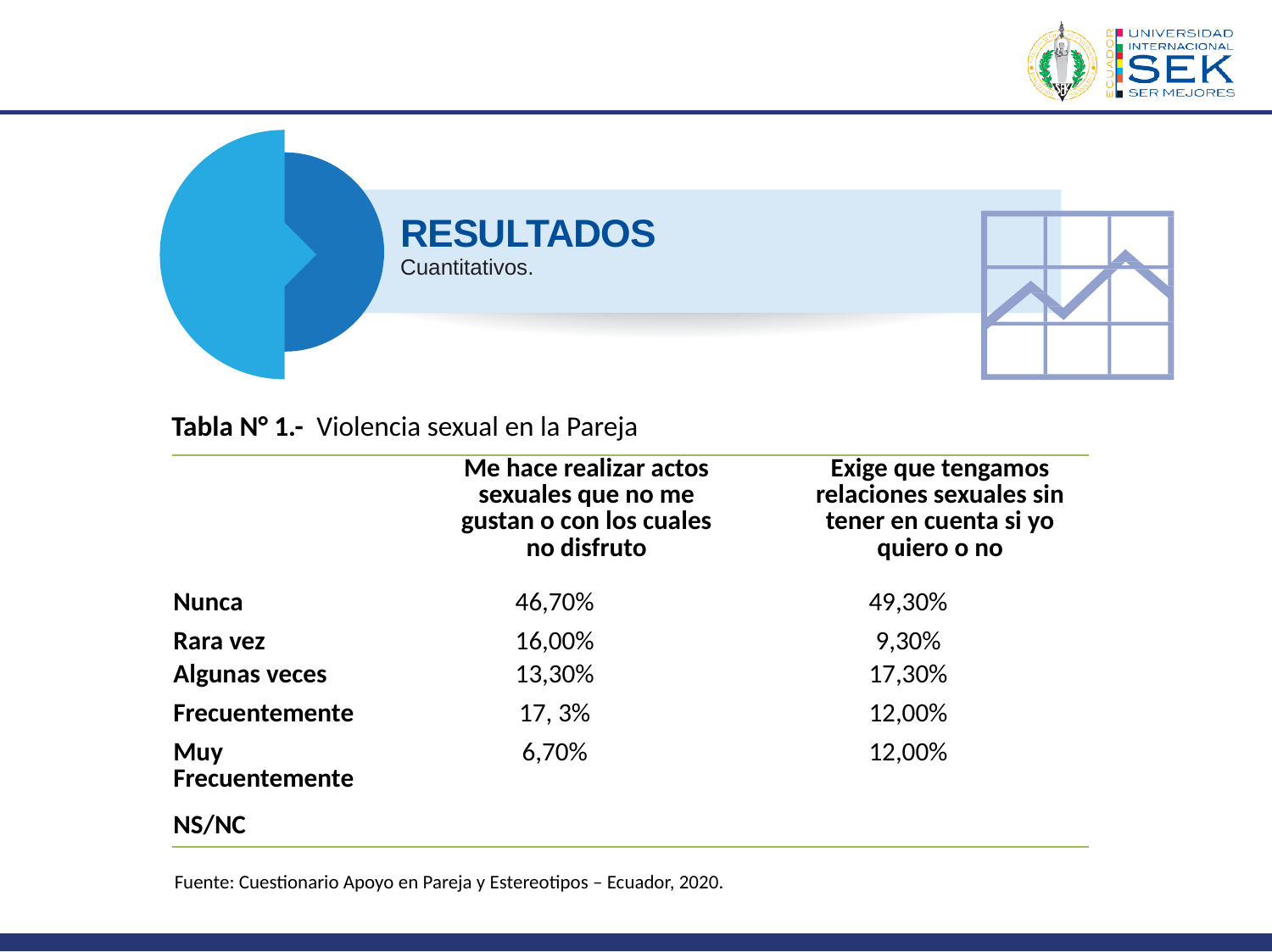

# RESULTADOS
Cuantitativos.

Tabla N° 1.-  Violencia sexual en la Pareja
|  | Me hace realizar actos sexuales que no me gustan o con los cuales no disfruto | Exige que tengamos relaciones sexuales sin tener en cuenta si yo quiero o no |
| --- | --- | --- |
| Nunca | 46,70% | 49,30% |
| Rara vez | 16,00% | 9,30% |
| Algunas veces | 13,30% | 17,30% |
| Frecuentemente | 17, 3% | 12,00% |
| Muy Frecuentemente | 6,70% | 12,00% |
| NS/NC |  |  |
Fuente: Cuestionario Apoyo en Pareja y Estereotipos – Ecuador, 2020.